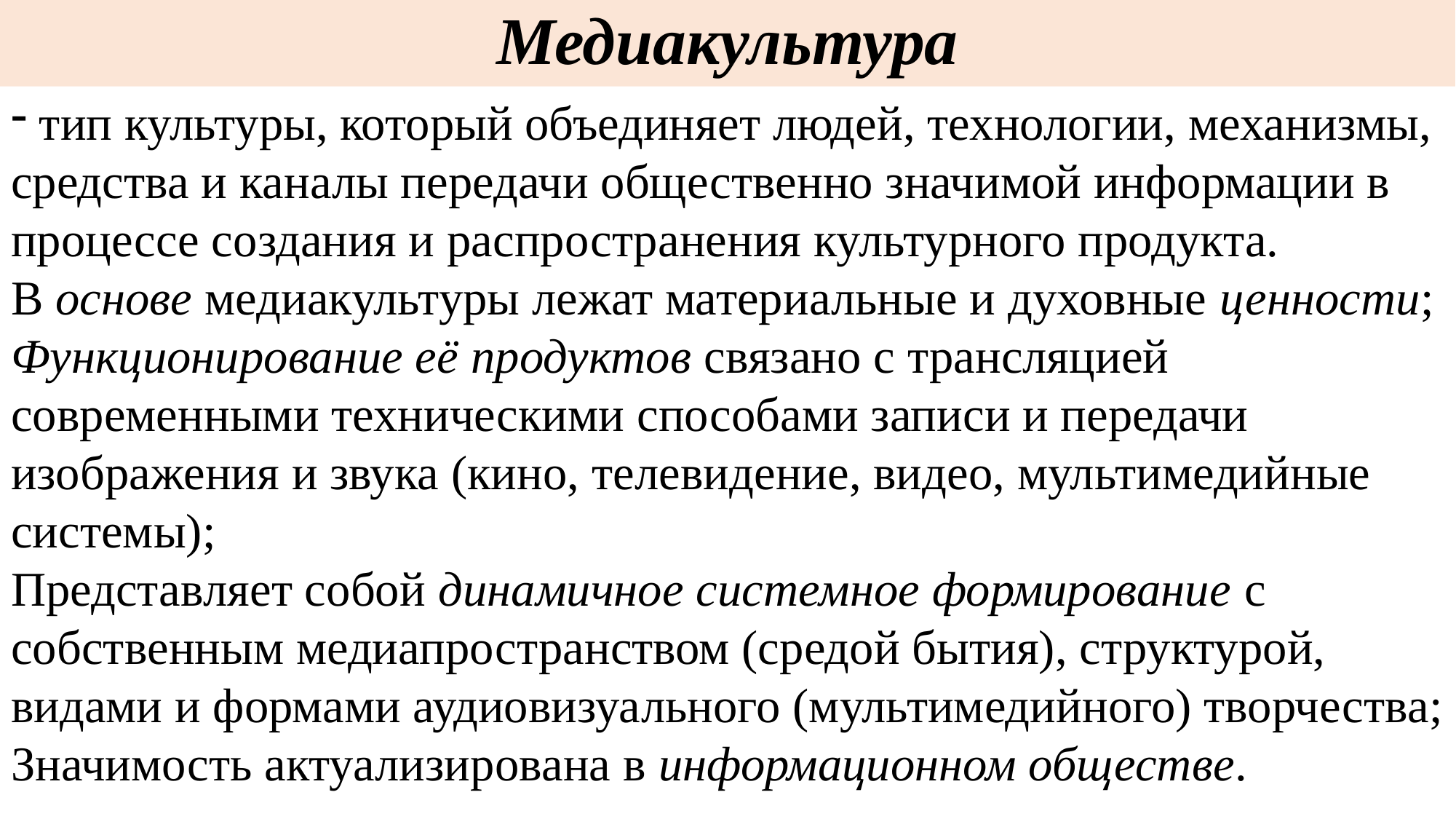

# Медиакультура
 тип культуры, который объединяет людей, технологии, механизмы, средства и каналы передачи общественно значимой информации в процессе создания и распространения культурного продукта.
В основе медиакультуры лежат материальные и духовные ценности;
Функционирование её продуктов связано с трансляцией современными техническими способами записи и передачи изображения и звука (кино, телевидение, видео, мультимедийные системы);
Представляет собой динамичное системное формирование с собственным медиапространством (средой бытия), структурой, видами и формами аудиовизуального (мультимедийного) творчества;
Значимость актуализирована в информационном обществе.